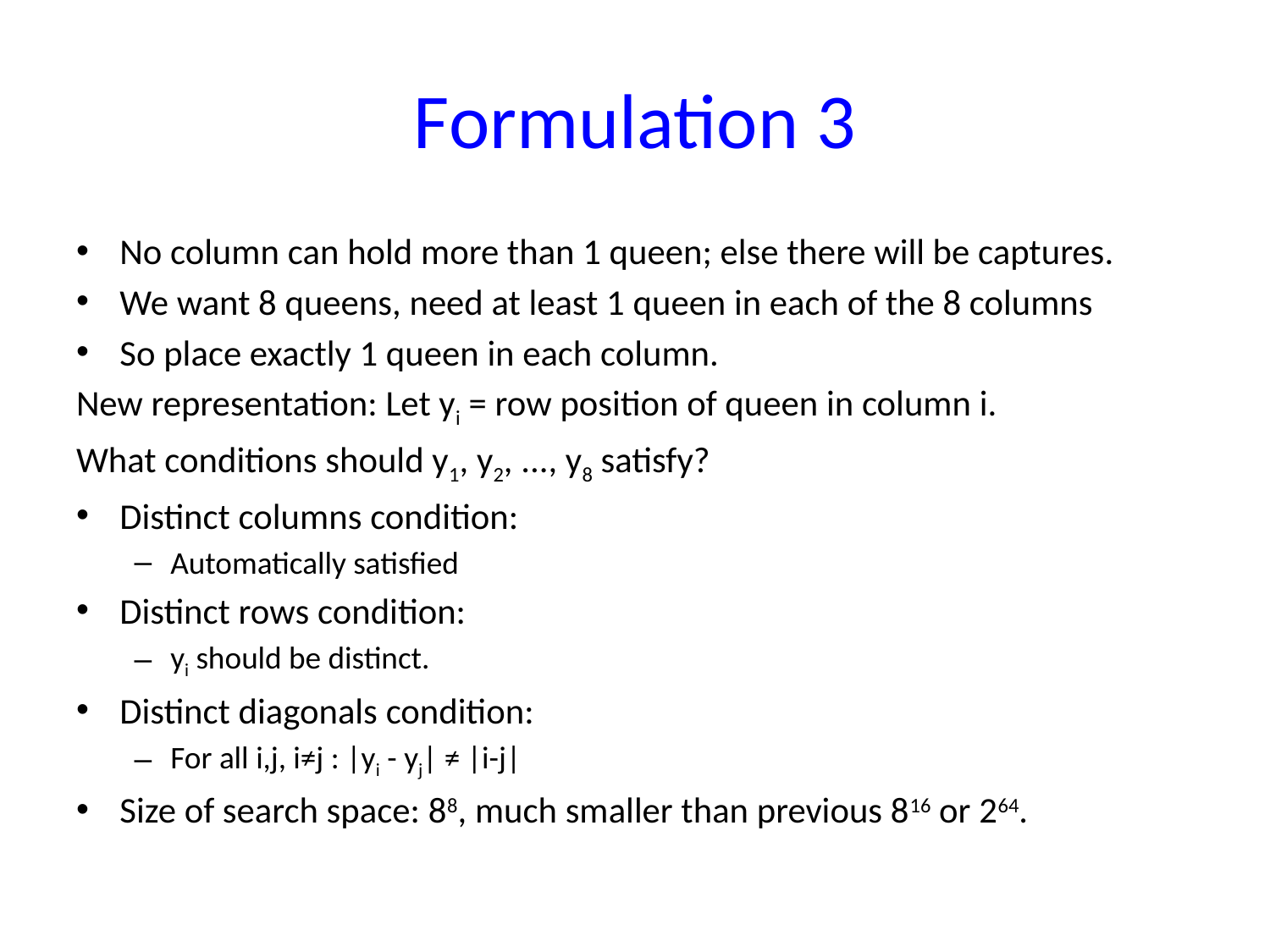

# Formulation 3
No column can hold more than 1 queen; else there will be captures.
We want 8 queens, need at least 1 queen in each of the 8 columns
So place exactly 1 queen in each column.
New representation: Let yi = row position of queen in column i.
What conditions should y1, y2, ..., y8 satisfy?
Distinct columns condition:
Automatically satisfied
Distinct rows condition:
yi should be distinct.
Distinct diagonals condition:
For all i,j, i≠j : |yi - yj| ≠ |i-j|
Size of search space: 88, much smaller than previous 816 or 264.